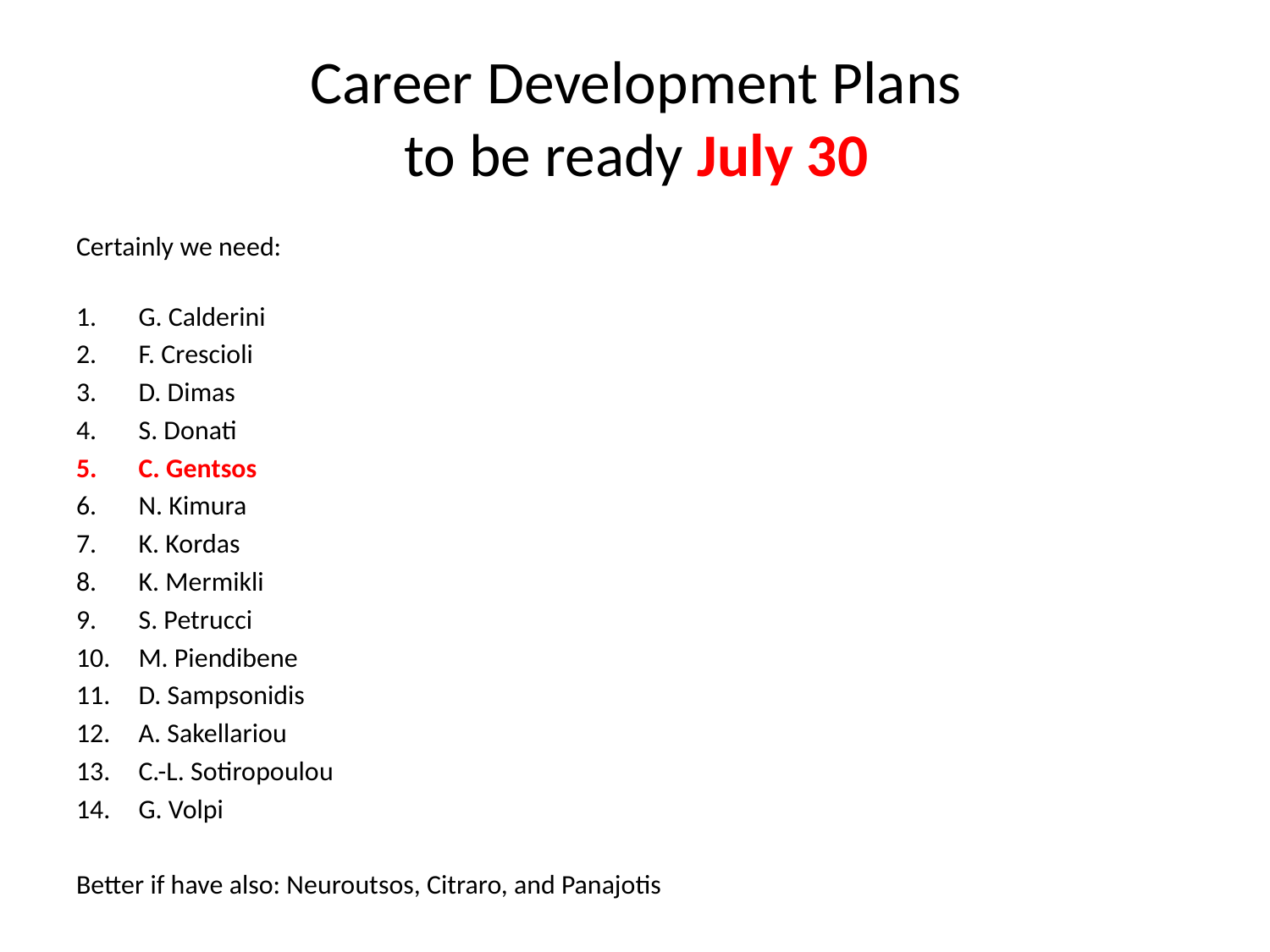

# Career Development Plans to be ready July 30
Certainly we need:
G. Calderini
F. Crescioli
D. Dimas
S. Donati
C. Gentsos
N. Kimura
K. Kordas
K. Mermikli
S. Petrucci
M. Piendibene
D. Sampsonidis
A. Sakellariou
C.-L. Sotiropoulou
G. Volpi

Better if have also: Neuroutsos, Citraro, and Panajotis